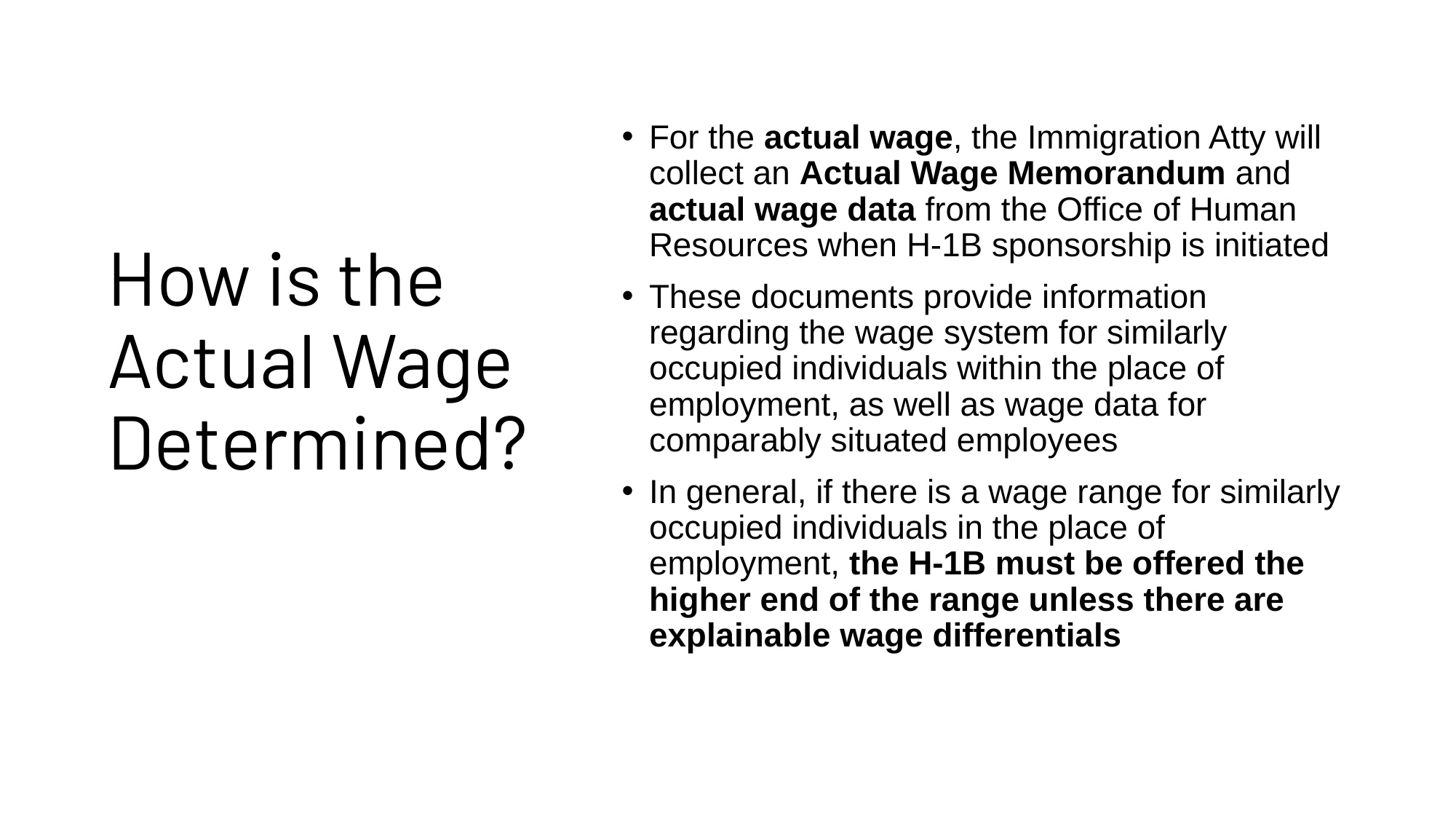

# How is the Actual Wage Determined?
For the actual wage, the Immigration Atty will collect an Actual Wage Memorandum and actual wage data from the Office of Human Resources when H-1B sponsorship is initiated
These documents provide information regarding the wage system for similarly occupied individuals within the place of employment, as well as wage data for comparably situated employees
In general, if there is a wage range for similarly occupied individuals in the place of employment, the H-1B must be offered the higher end of the range unless there are explainable wage differentials